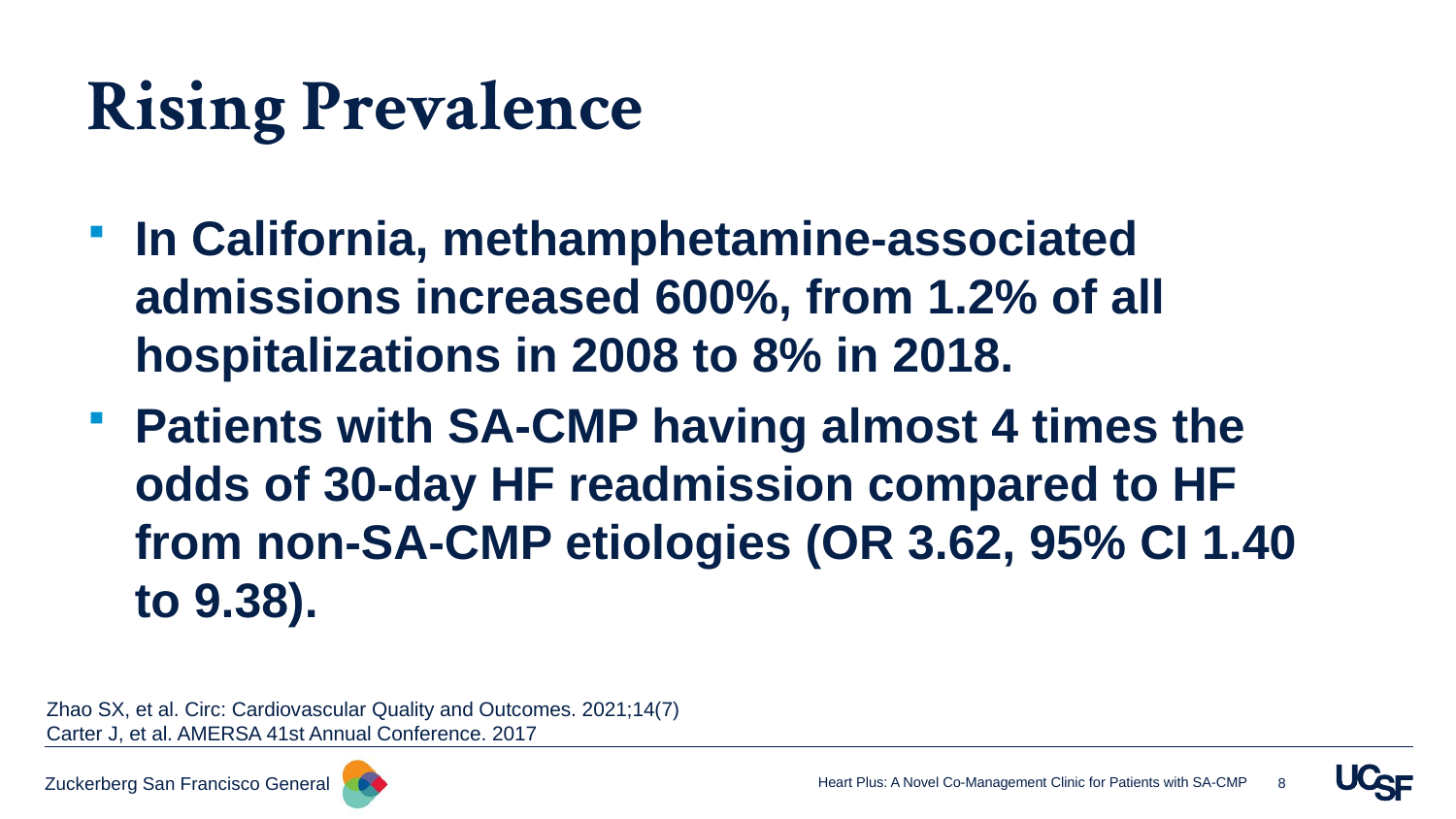

# Rising Prevalence
In California, methamphetamine-associated admissions increased 600%, from 1.2% of all hospitalizations in 2008 to 8% in 2018.
Patients with SA-CMP having almost 4 times the odds of 30-day HF readmission compared to HF from non-SA-CMP etiologies (OR 3.62, 95% CI 1.40 to 9.38).

Zhao SX, et al. Circ: Cardiovascular Quality and Outcomes. 2021;14(7)
Carter J, et al. AMERSA 41st Annual Conference. 2017
8
Heart Plus: A Novel Co-Management Clinic for Patients with SA-CMP